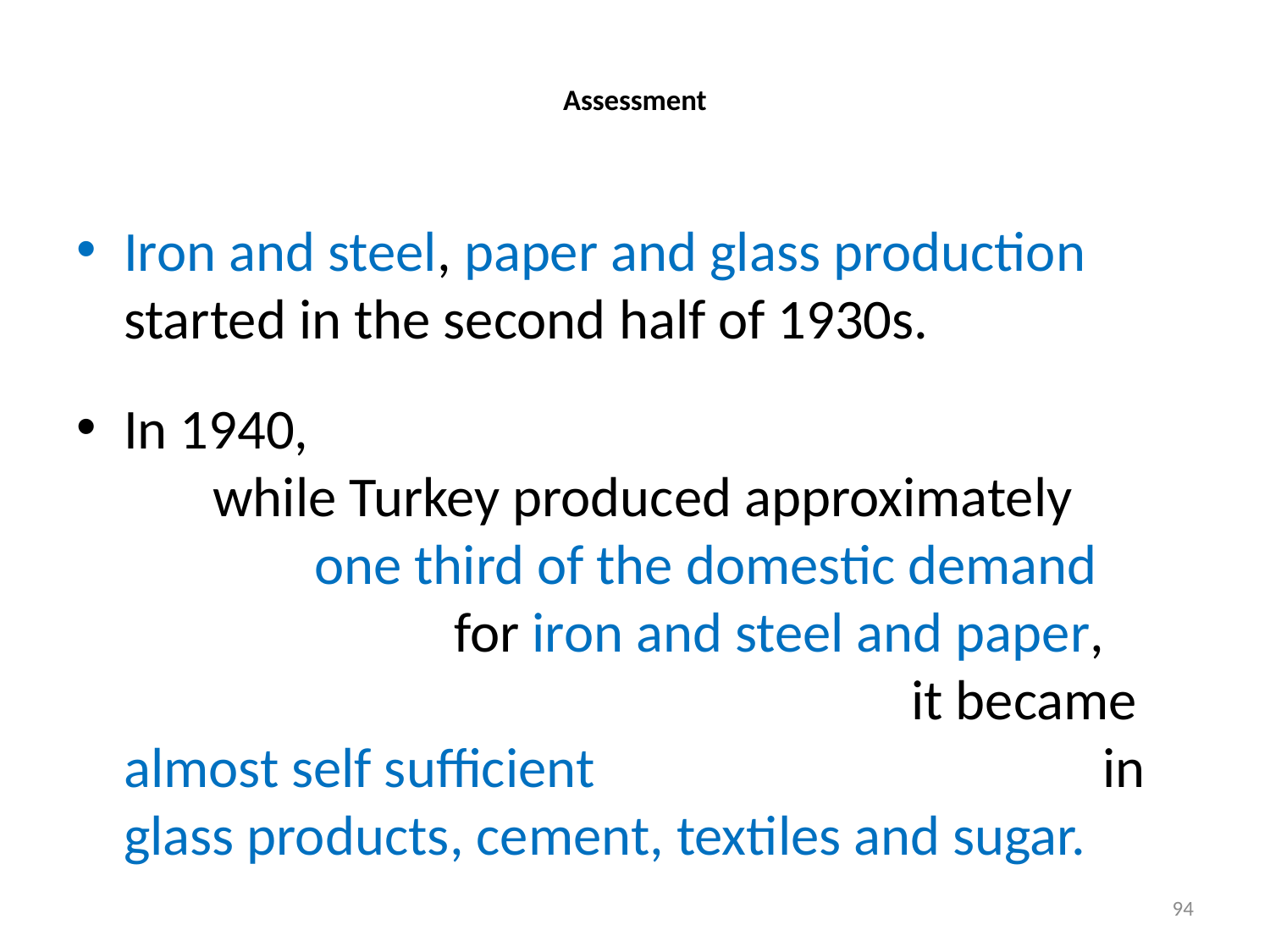

# Assessment
Iron and steel, paper and glass production started in the second half of 1930s.
In 1940,                                                                             while Turkey produced approximately                         one third of the domestic demand                                  for iron and steel and paper,                                                                      it became almost self sufficient                                        in glass products, cement, textiles and sugar.
94